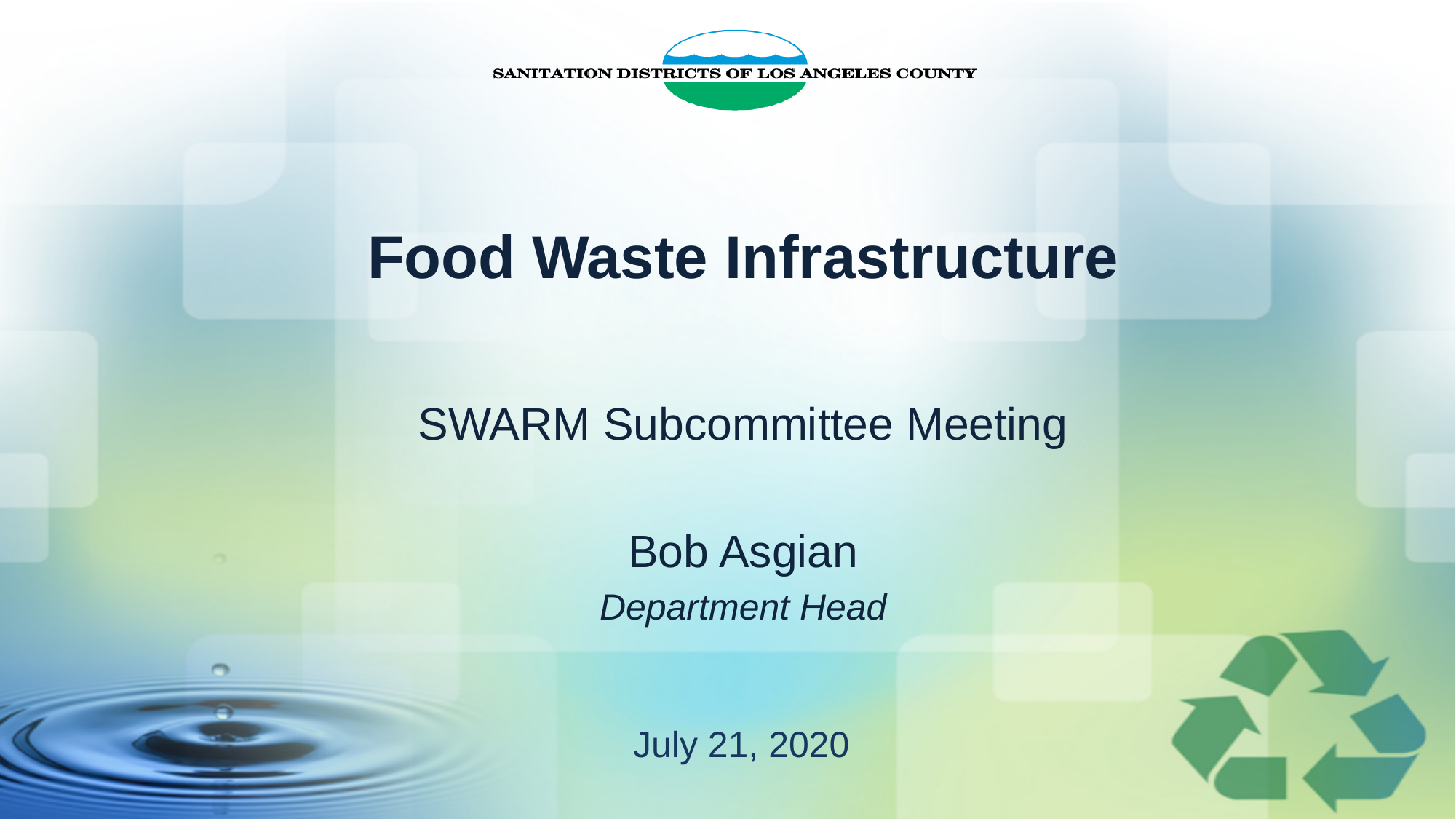

# Food Waste Infrastructure
SWARM Subcommittee Meeting

Bob Asgian
Department Head
July 21, 2020